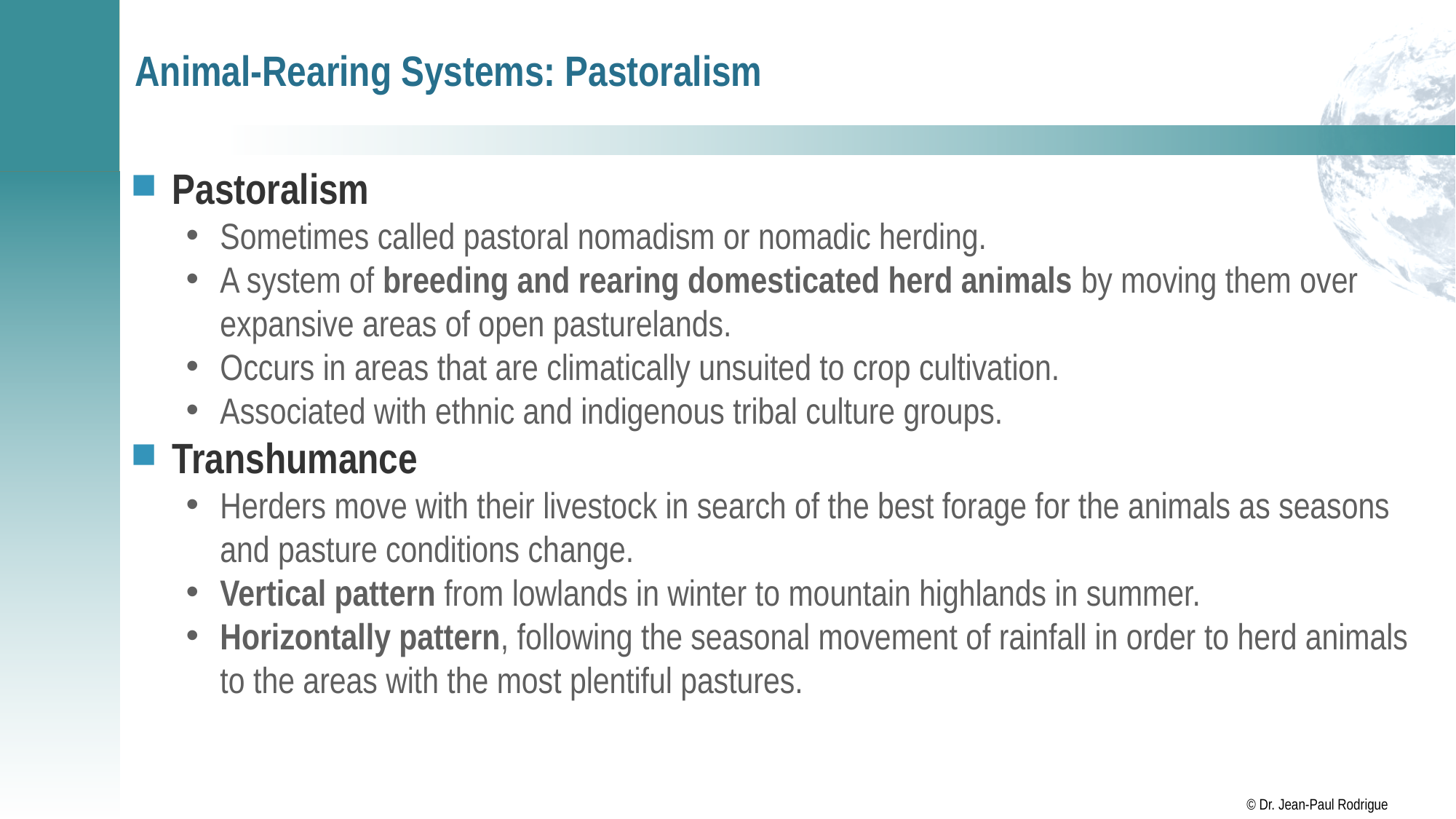

# Animal-Rearing Systems: Pastoralism
Pastoralism
Sometimes called pastoral nomadism or nomadic herding.
A system of breeding and rearing domesticated herd animals by moving them over expansive areas of open pasturelands.
Occurs in areas that are climatically unsuited to crop cultivation.
Associated with ethnic and indigenous tribal culture groups.
Transhumance
Herders move with their livestock in search of the best forage for the animals as seasons and pasture conditions change.
Vertical pattern from lowlands in winter to mountain highlands in summer.
Horizontally pattern, following the seasonal movement of rainfall in order to herd animals to the areas with the most plentiful pastures.